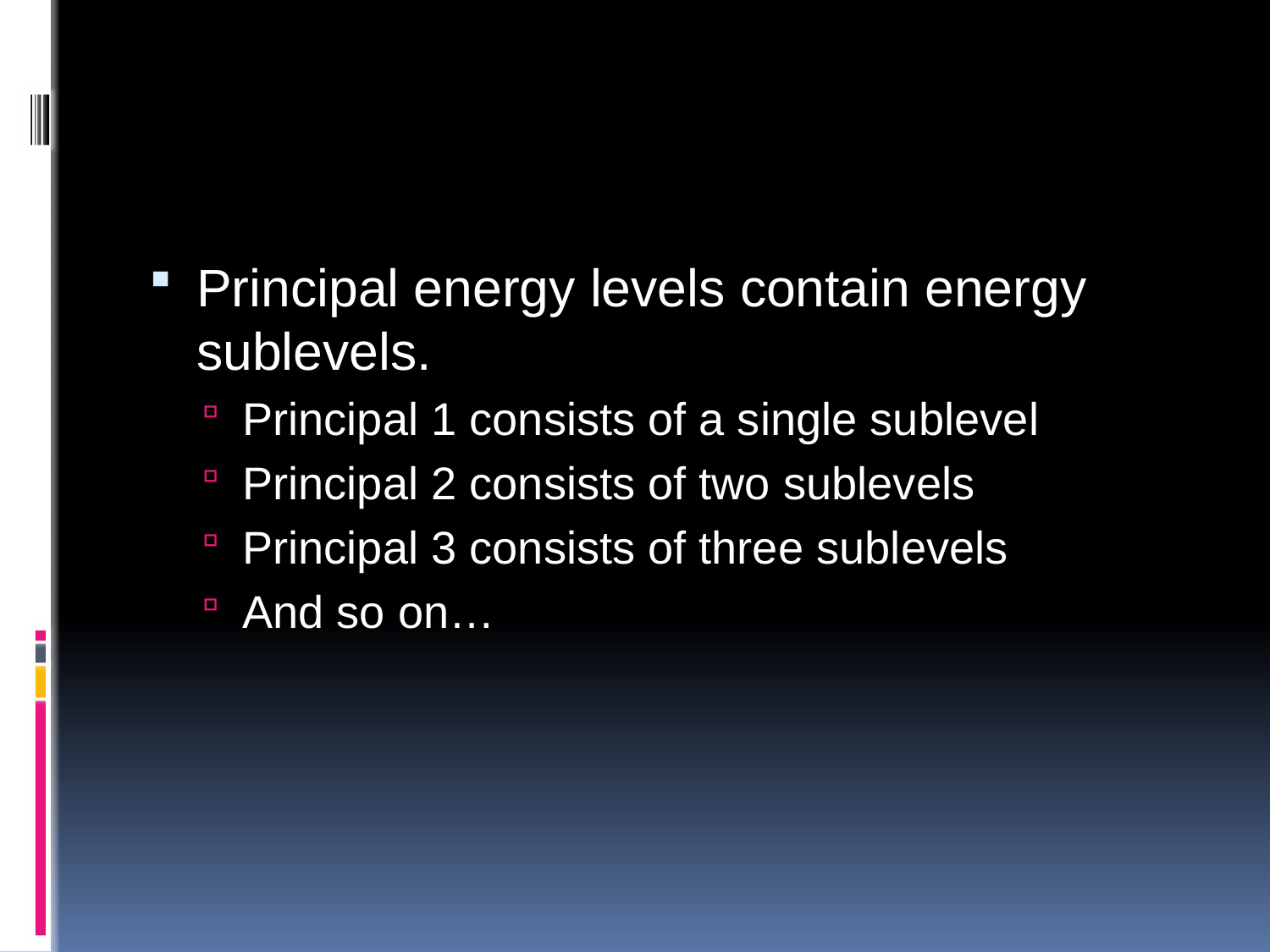

#
Principal energy levels contain energy sublevels.
Principal 1 consists of a single sublevel
Principal 2 consists of two sublevels
Principal 3 consists of three sublevels
And so on…